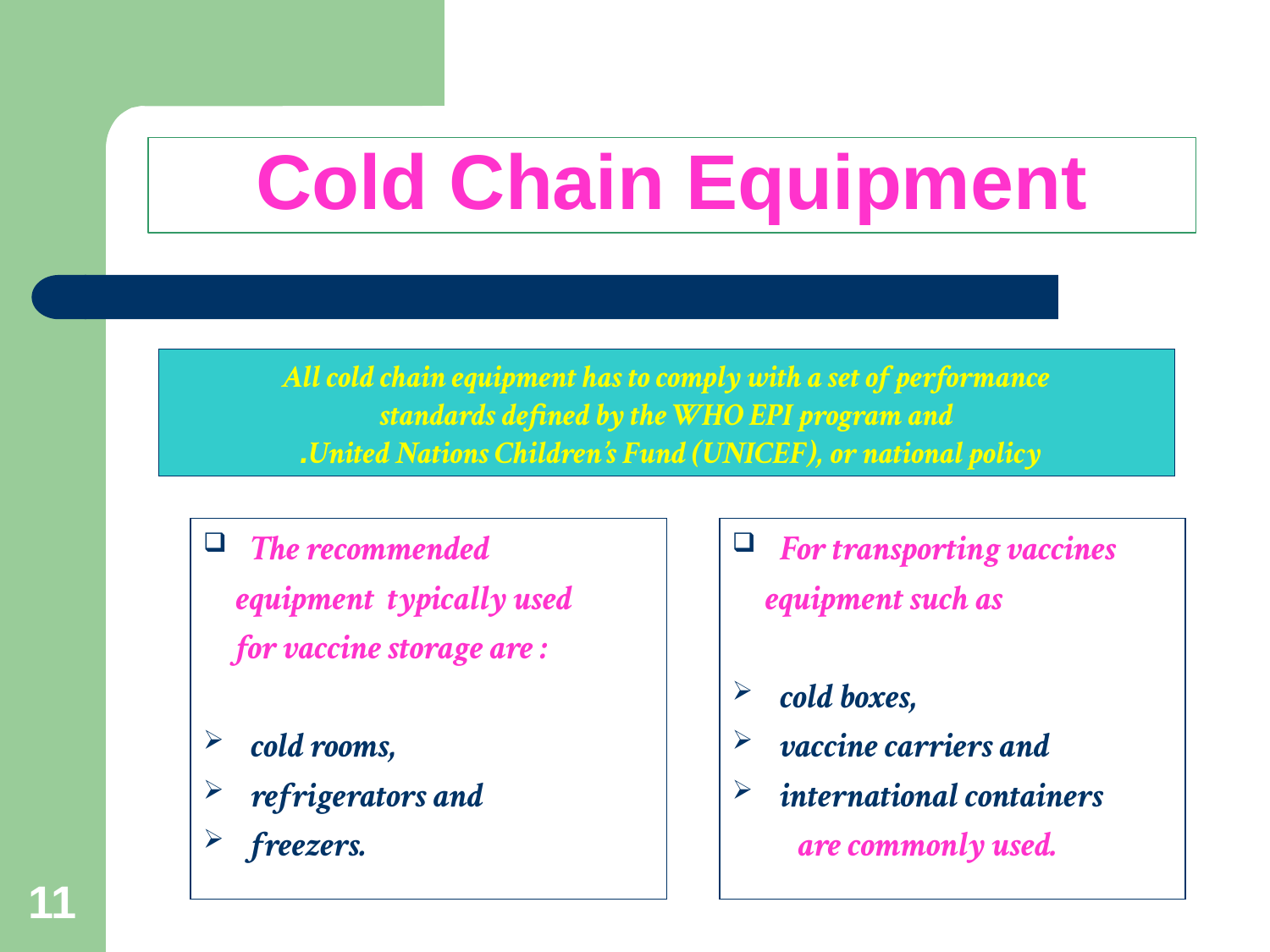

# Cold Chain Equipment
All cold chain equipment has to comply with a set of performance
 standards defined by the WHO EPI program and
United Nations Children’s Fund (UNICEF), or national policy.
The recommended
     equipment  typically used
     for vaccine storage are :

cold rooms,
refrigerators and
freezers.
For transporting vaccines
     equipment such as

cold boxes,
vaccine carriers and
international containers
          are commonly used.
11